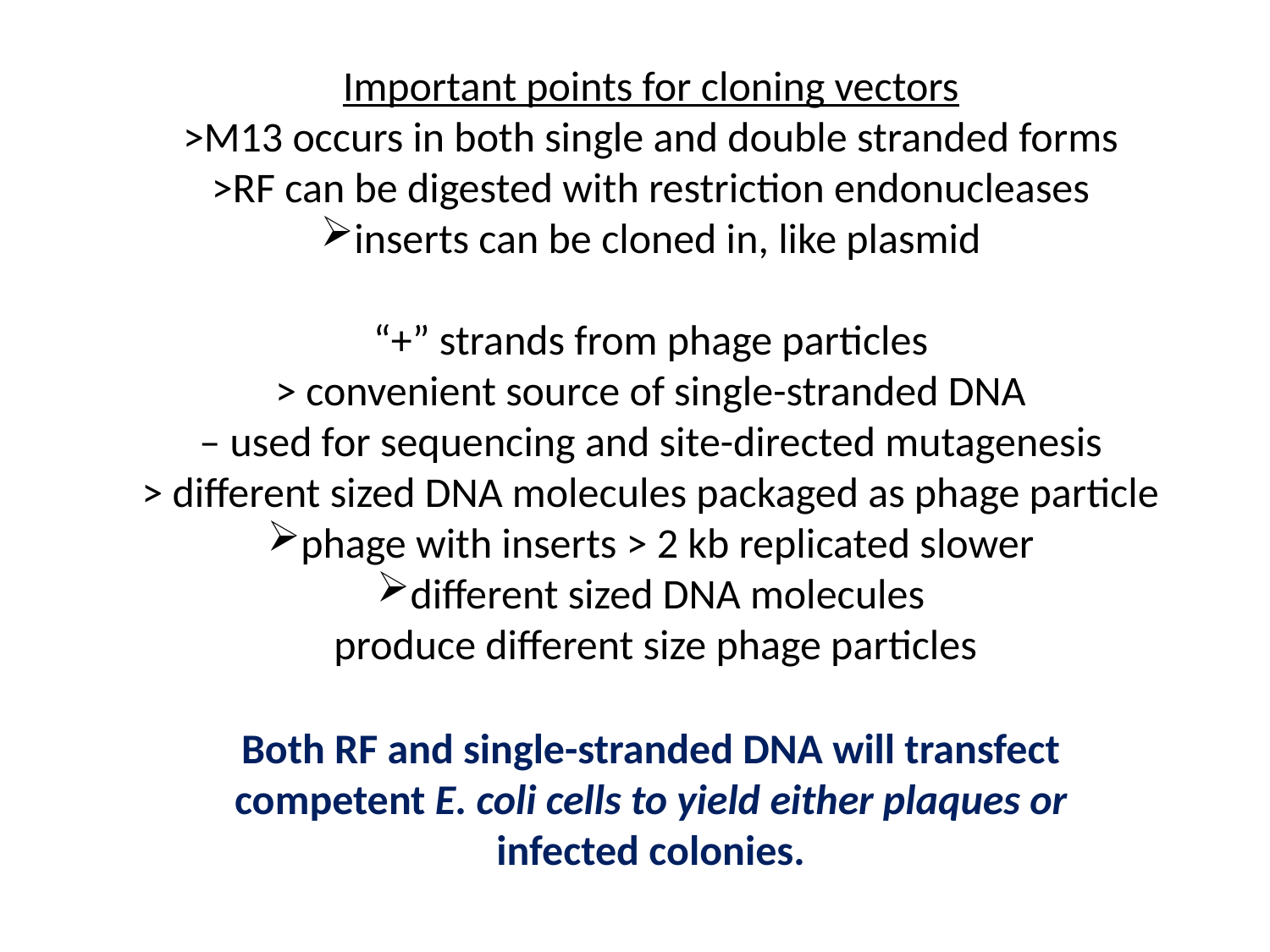

Important points for cloning vectors
>M13 occurs in both single and double stranded forms
>RF can be digested with restriction endonucleases
inserts can be cloned in, like plasmid

“+” strands from phage particles
> convenient source of single-stranded DNA
– used for sequencing and site-directed mutagenesis
> different sized DNA molecules packaged as phage particle
phage with inserts > 2 kb replicated slower
different sized DNA molecules
 produce different size phage particles
Both RF and single-stranded DNA will transfect
competent E. coli cells to yield either plaques or
infected colonies.